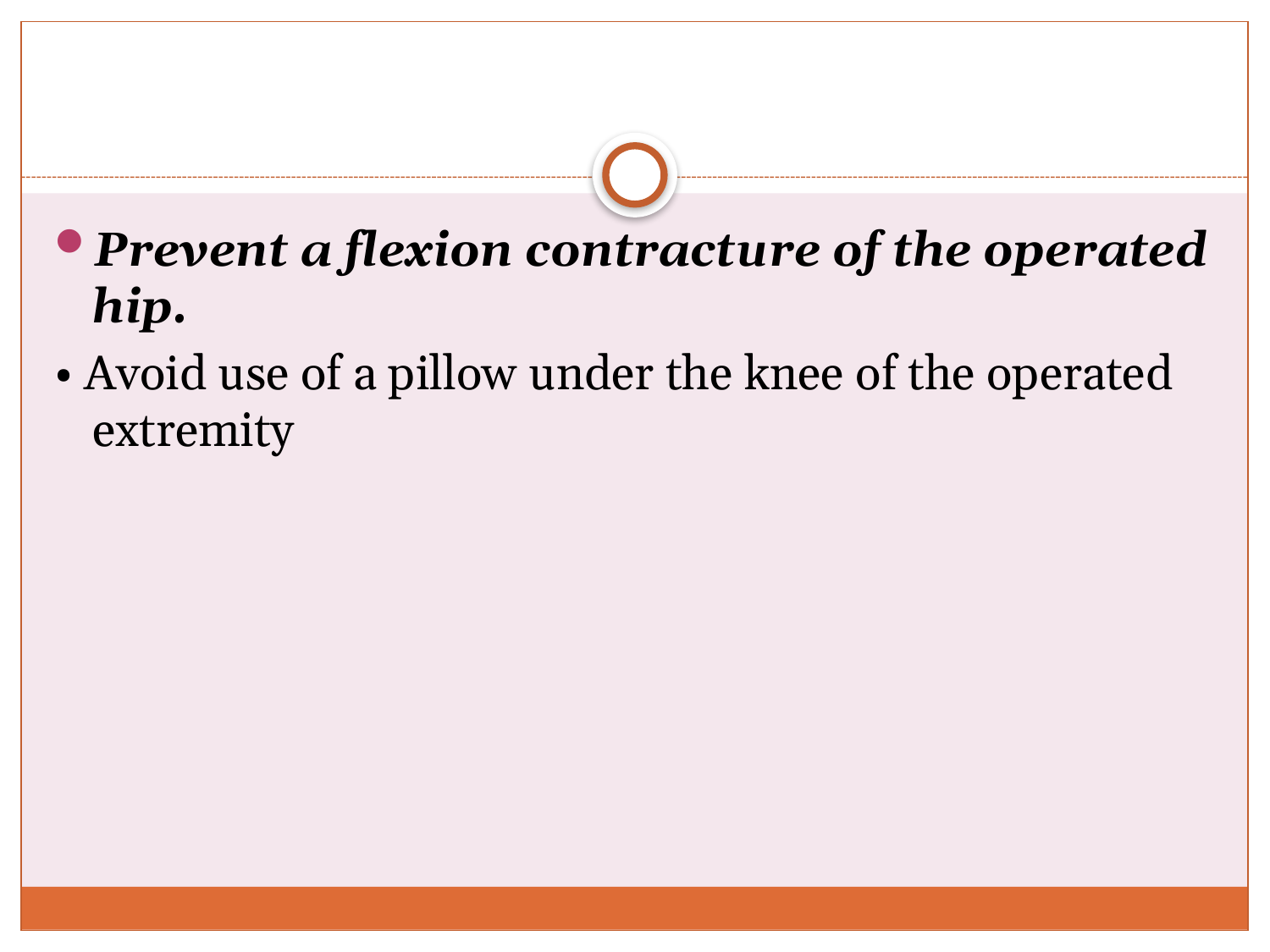

#
Prevent a flexion contracture of the operated hip.
• Avoid use of a pillow under the knee of the operated extremity